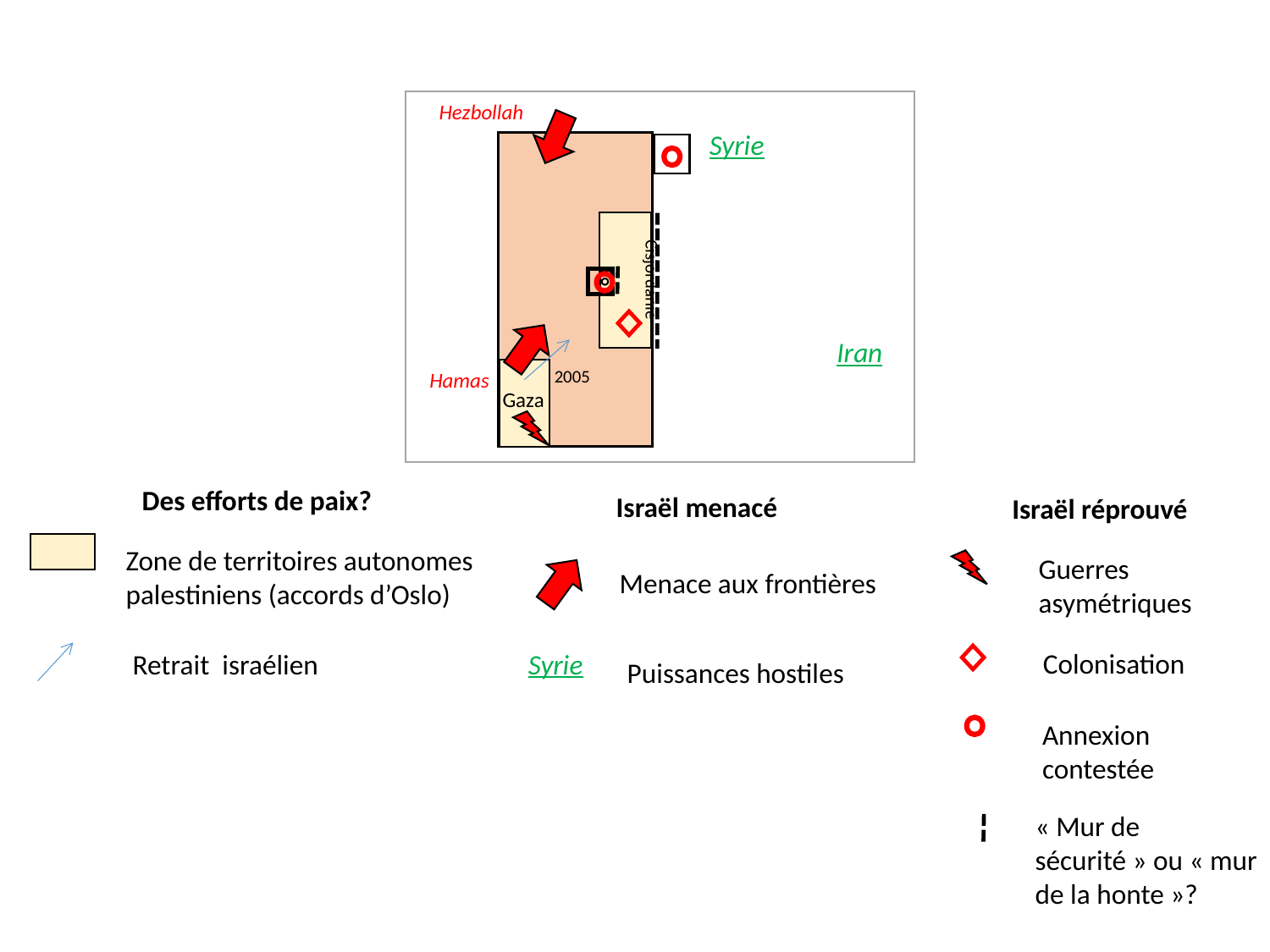

Hezbollah

Syrie

Cisjordanie

Iran
2005

Hamas
Gaza

Des efforts de paix?
Israël menacé
Israël réprouvé

Zone de territoires autonomes palestiniens (accords d’Oslo)
Guerres asymétriques

Menace aux frontières
Colonisation
Syrie
Retrait  israélien

Puissances hostiles
Annexion  contestée

« Mur de sécurité » ou « mur de la honte »?